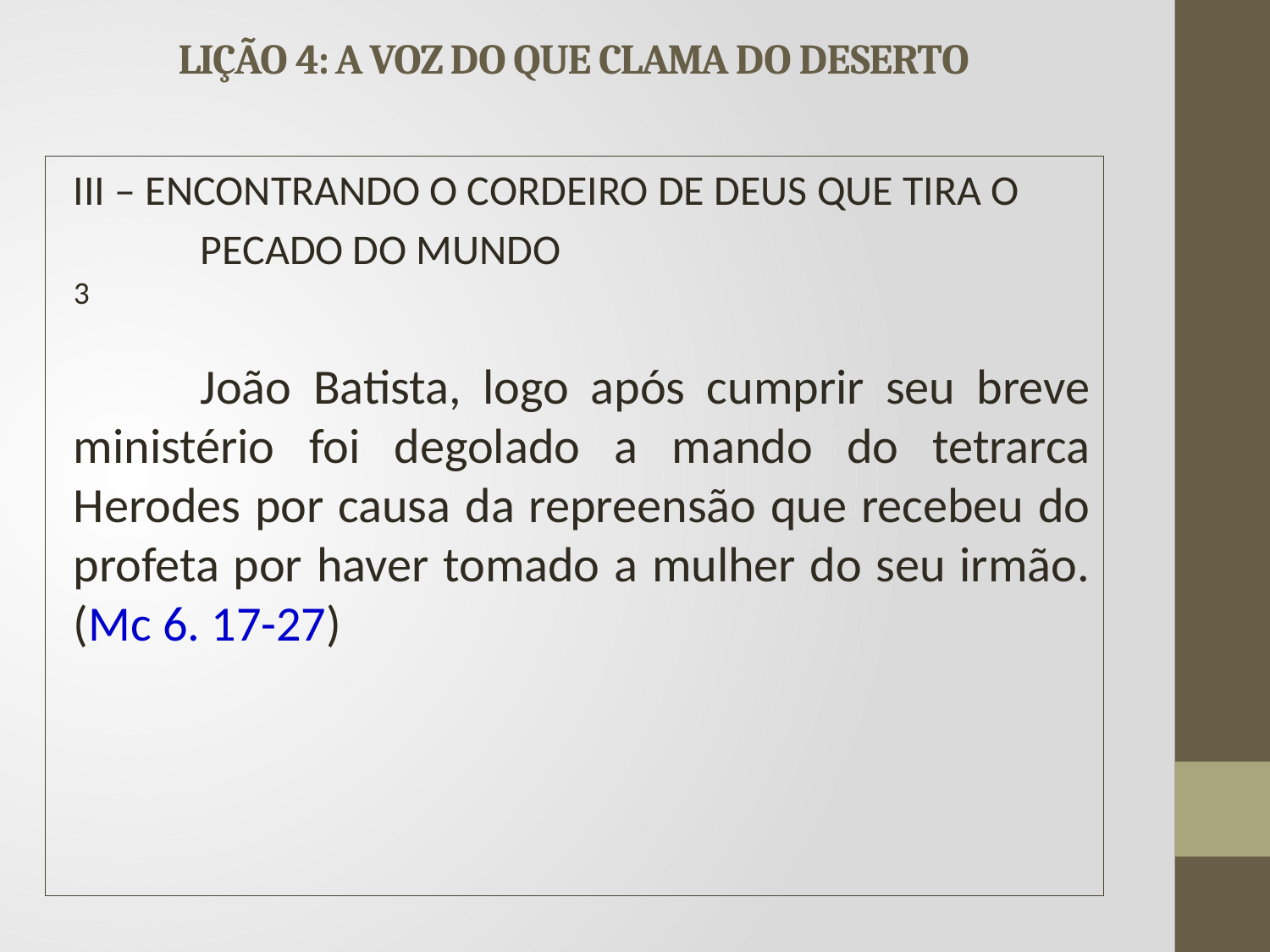

# LIÇÃO 4: A VOZ DO QUE CLAMA DO DESERTO
III – ENCONTRANDO O CORDEIRO DE DEUS QUE TIRA O
	PECADO DO MUNDO					3

	João Batista, logo após cumprir seu breve ministério foi degolado a mando do tetrarca Herodes por causa da repreensão que recebeu do profeta por haver tomado a mulher do seu irmão. (Mc 6. 17-27)